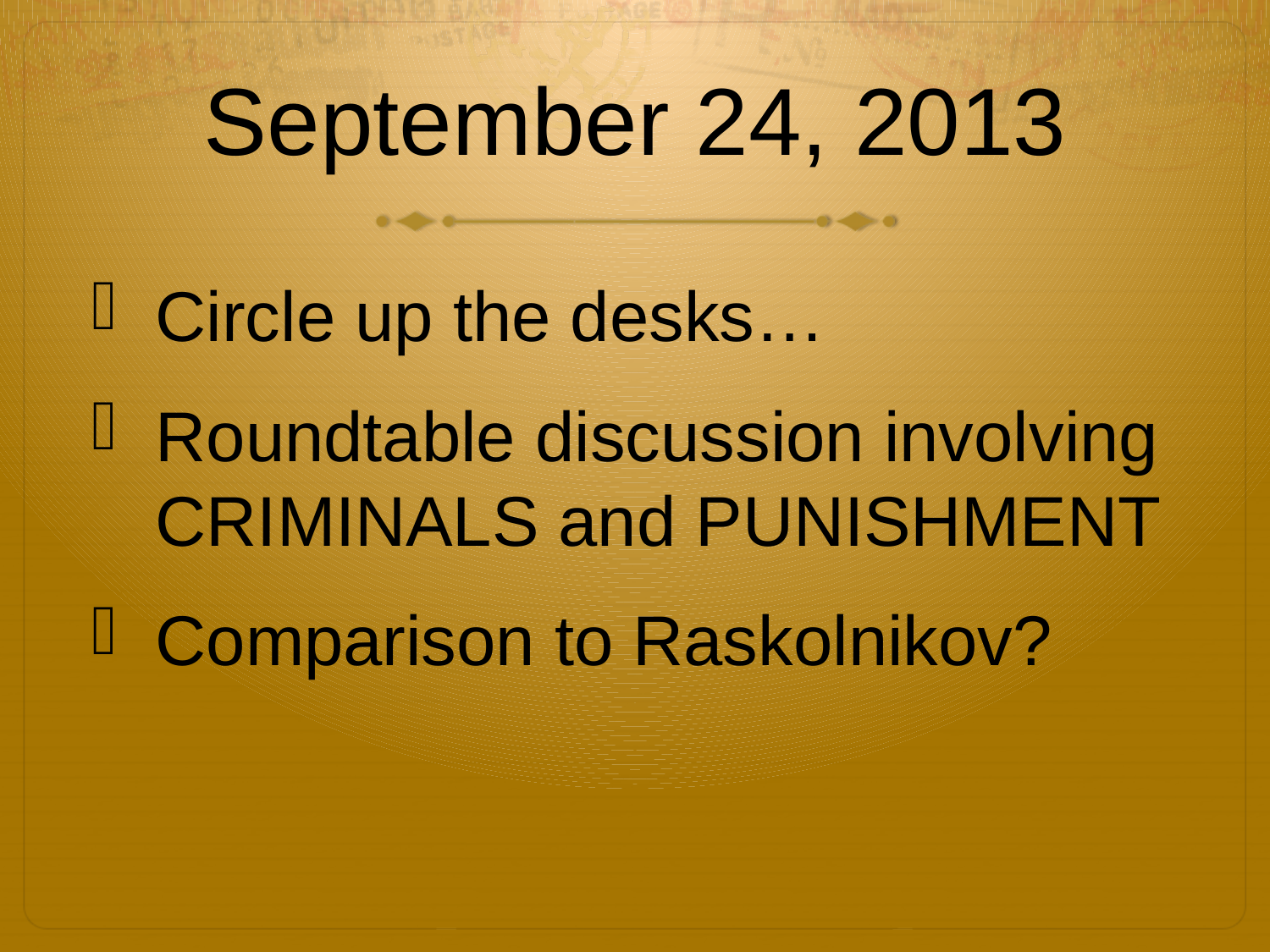

# September 24, 2013
Circle up the desks…
Roundtable discussion involving CRIMINALS and PUNISHMENT
Comparison to Raskolnikov?